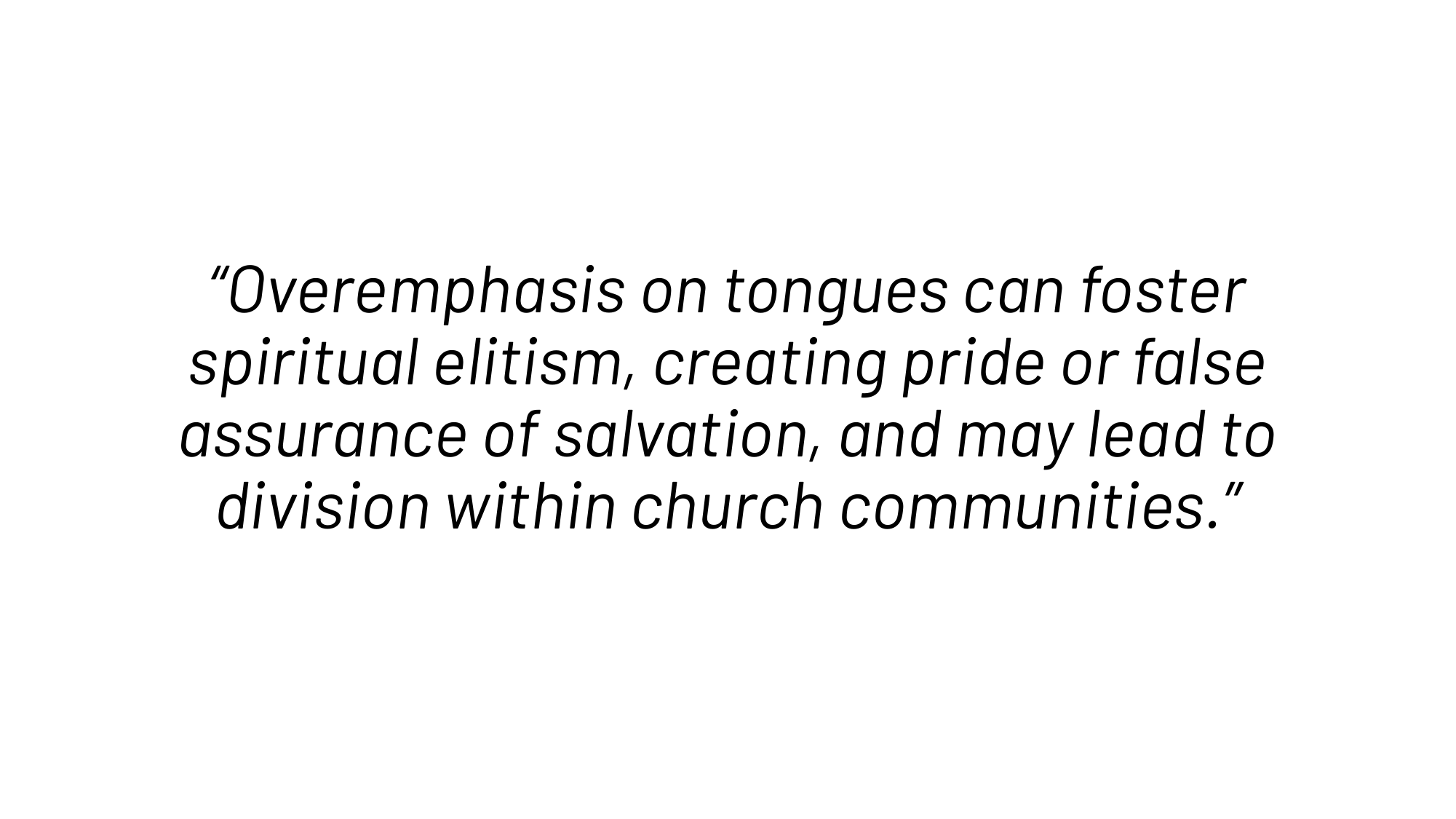

“Overemphasis on tongues can foster spiritual elitism, creating pride or false assurance of salvation, and may lead to division within church communities.”